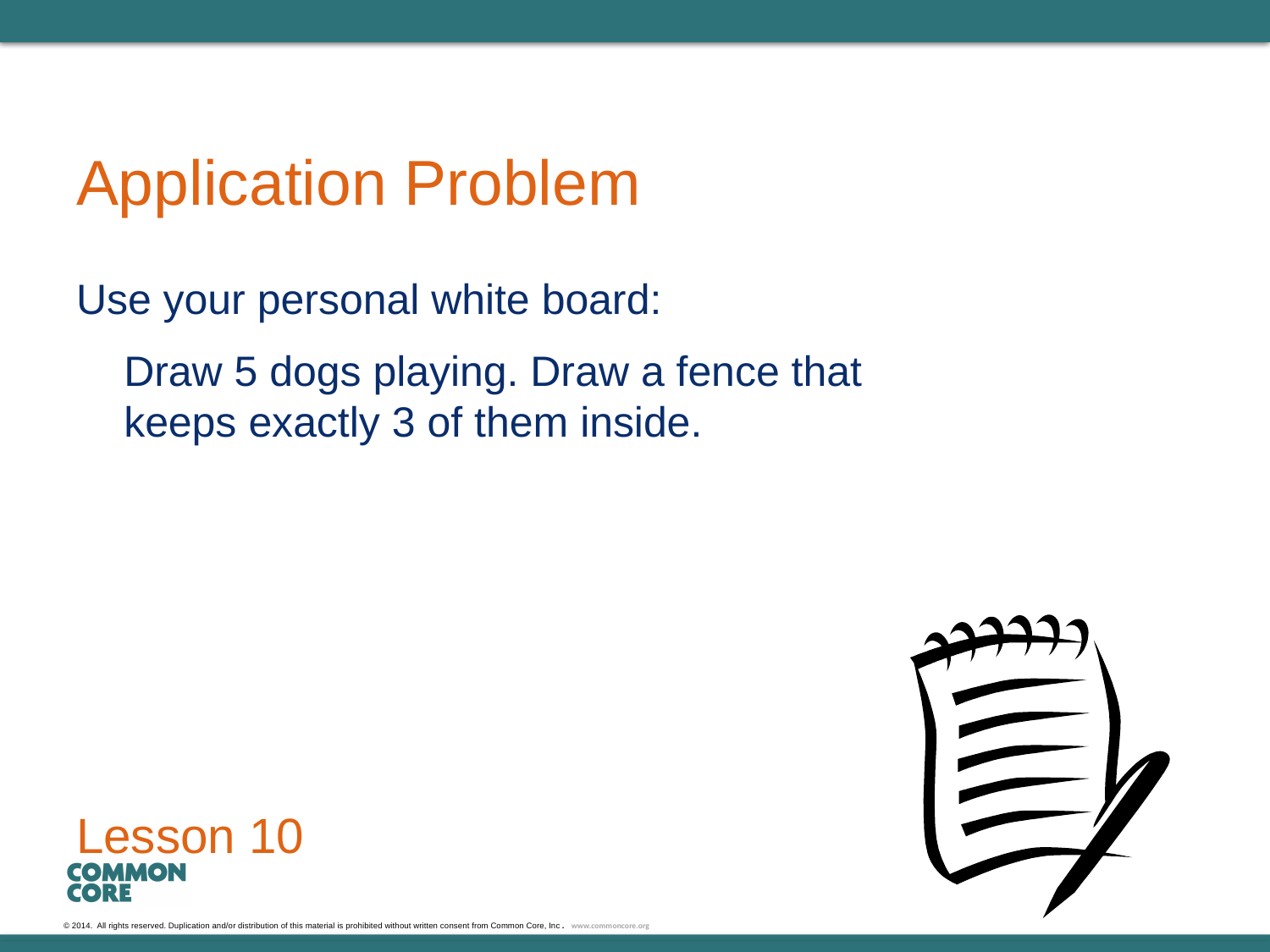

# Application Problem
Use your personal white board:
	Draw 5 dogs playing. Draw a fence that keeps exactly 3 of them inside.
Lesson 10